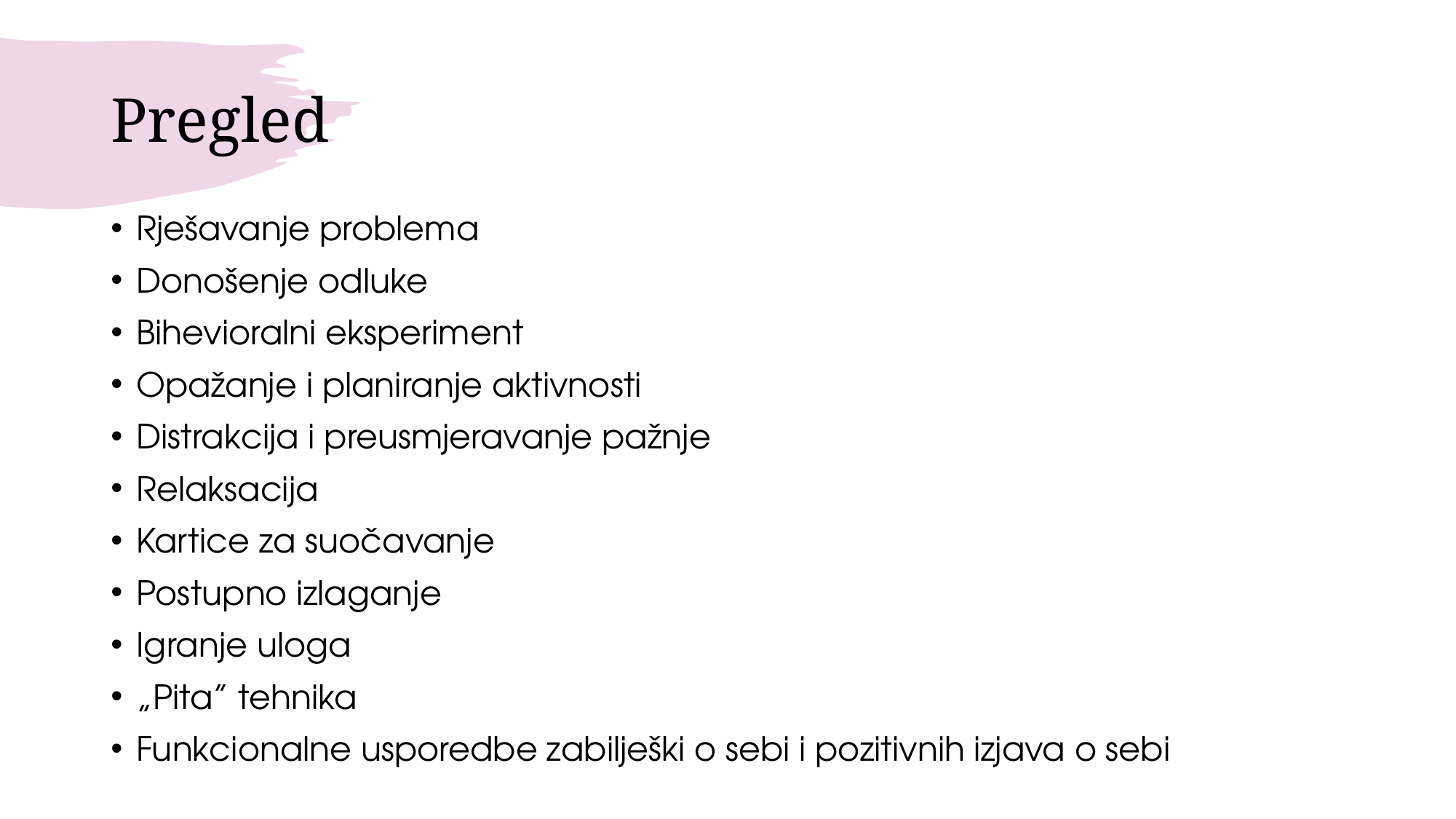

# Pregled
Rješavanje problema
Donošenje odluke
Bihevioralni eksperiment
Opažanje i planiranje aktivnosti
Distrakcija i preusmjeravanje pažnje
Relaksacija
Kartice za suočavanje
Postupno izlaganje
Igranje uloga
„Pita” tehnika
Funkcionalne usporedbe zabilješki o sebi i pozitivnih izjava o sebi